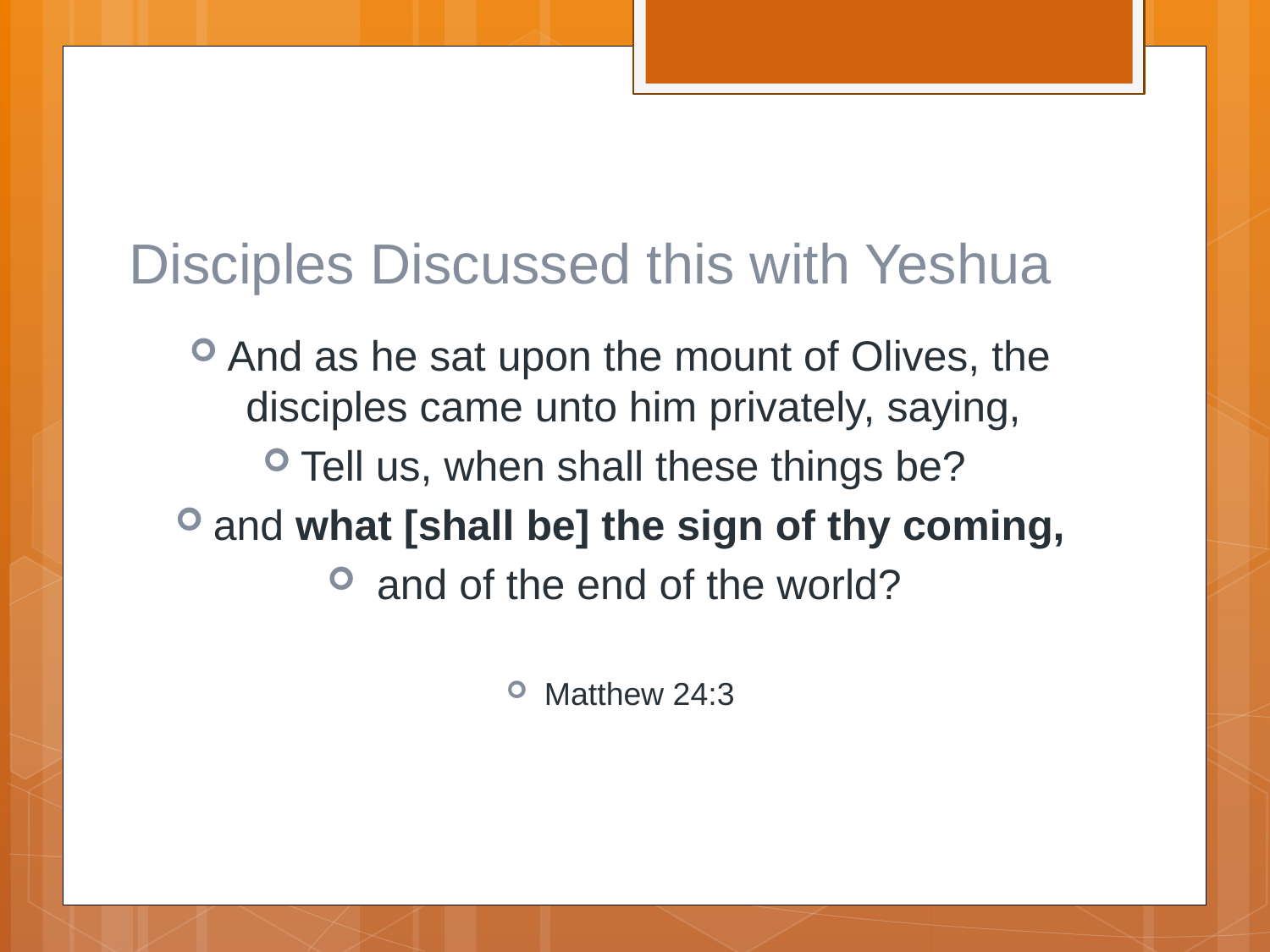

# Disciples Discussed this with Yeshua
And as he sat upon the mount of Olives, the disciples came unto him privately, saying,
Tell us, when shall these things be?
and what [shall be] the sign of thy coming,
 and of the end of the world?

Matthew 24:3